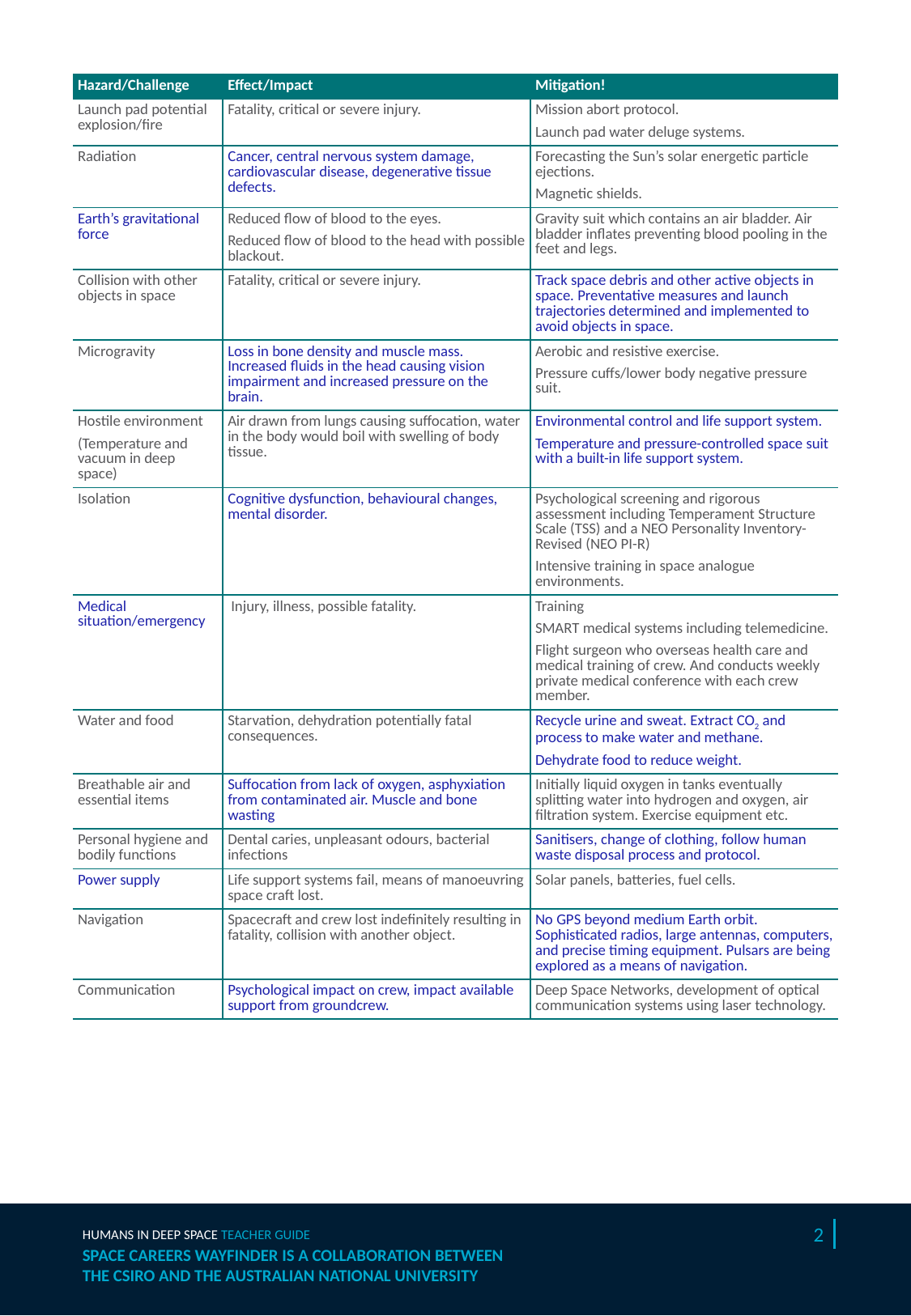

Humans in Deep Space – page 2
| Hazard/Challenge | Effect/Impact | Mitigation! |
| --- | --- | --- |
| Launch pad potential explosion/fire | Fatality, critical or severe injury. | Mission abort protocol. Launch pad water deluge systems. |
| Radiation | Cancer, central nervous system damage, cardiovascular disease, degenerative tissue defects. | Forecasting the Sun’s solar energetic particle ejections. Magnetic shields. |
| Earth’s gravitational force | Reduced flow of blood to the eyes. Reduced flow of blood to the head with possible blackout. | Gravity suit which contains an air bladder. Air bladder inflates preventing blood pooling in the feet and legs. |
| Collision with other objects in space | Fatality, critical or severe injury. | Track space debris and other active objects in space. Preventative measures and launch trajectories determined and implemented to avoid objects in space. |
| Microgravity | Loss in bone density and muscle mass. Increased fluids in the head causing vision impairment and increased pressure on the brain. | Aerobic and resistive exercise. Pressure cuffs/lower body negative pressure suit. |
| Hostile environment (Temperature and vacuum in deep space) | Air drawn from lungs causing suffocation, water in the body would boil with swelling of body tissue. | Environmental control and life support system. Temperature and pressure-controlled space suit with a built-in life support system. |
| Isolation | Cognitive dysfunction, behavioural changes, mental disorder. | Psychological screening and rigorous assessment including Temperament Structure Scale (TSS) and a NEO Personality Inventory-Revised (NEO PI-R) Intensive training in space analogue environments. |
| Medical situation/emergency | Injury, illness, possible fatality. | Training SMART medical systems including telemedicine. Flight surgeon who overseas health care and medical training of crew. And conducts weekly private medical conference with each crew member. |
| Water and food | Starvation, dehydration potentially fatal consequences. | Recycle urine and sweat. Extract CO2 and process to make water and methane. Dehydrate food to reduce weight. |
| Breathable air and essential items | Suffocation from lack of oxygen, asphyxiation from contaminated air. Muscle and bone wasting | Initially liquid oxygen in tanks eventually splitting water into hydrogen and oxygen, air filtration system. Exercise equipment etc. |
| Personal hygiene and bodily functions | Dental caries, unpleasant odours, bacterial infections | Sanitisers, change of clothing, follow human waste disposal process and protocol. |
| Power supply | Life support systems fail, means of manoeuvring space craft lost. | Solar panels, batteries, fuel cells. |
| Navigation | Spacecraft and crew lost indefinitely resulting in fatality, collision with another object. | No GPS beyond medium Earth orbit. Sophisticated radios, large antennas, computers, and precise timing equipment. Pulsars are being explored as a means of navigation. |
| Communication | Psychological impact on crew, impact available support from groundcrew. | Deep Space Networks, development of optical communication systems using laser technology. |
HUMANS IN DEEP SPACE TEACHER GUIDE
2
SPACE CAREERS WAYFINDER IS A COLLABORATION BETWEEN
THE CSIRO AND THE AUSTRALIAN NATIONAL UNIVERSITY